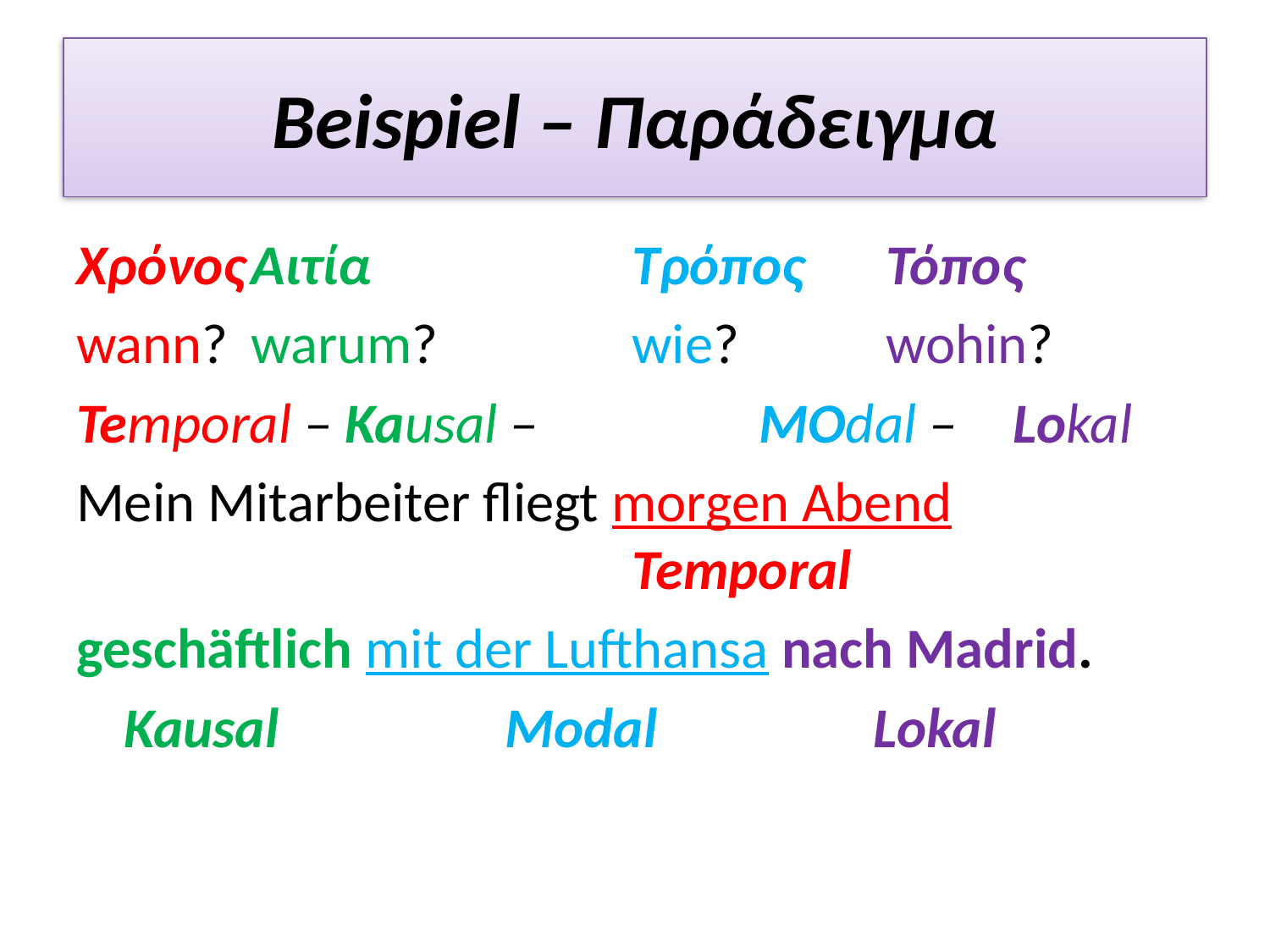

# Beispiel – Παράδειγμα
Χρόνος	Αιτία			Τρόπος	Τόπος
wann?	warum?		wie?		wohin?
Temporal – Kausal – 		MOdal – 	Lokal
Mein Mitarbeiter fliegt morgen Abend  						Temporal
geschäftlich mit der Lufthansa nach Madrid.
	Kausal	      	Modal	         Lokal